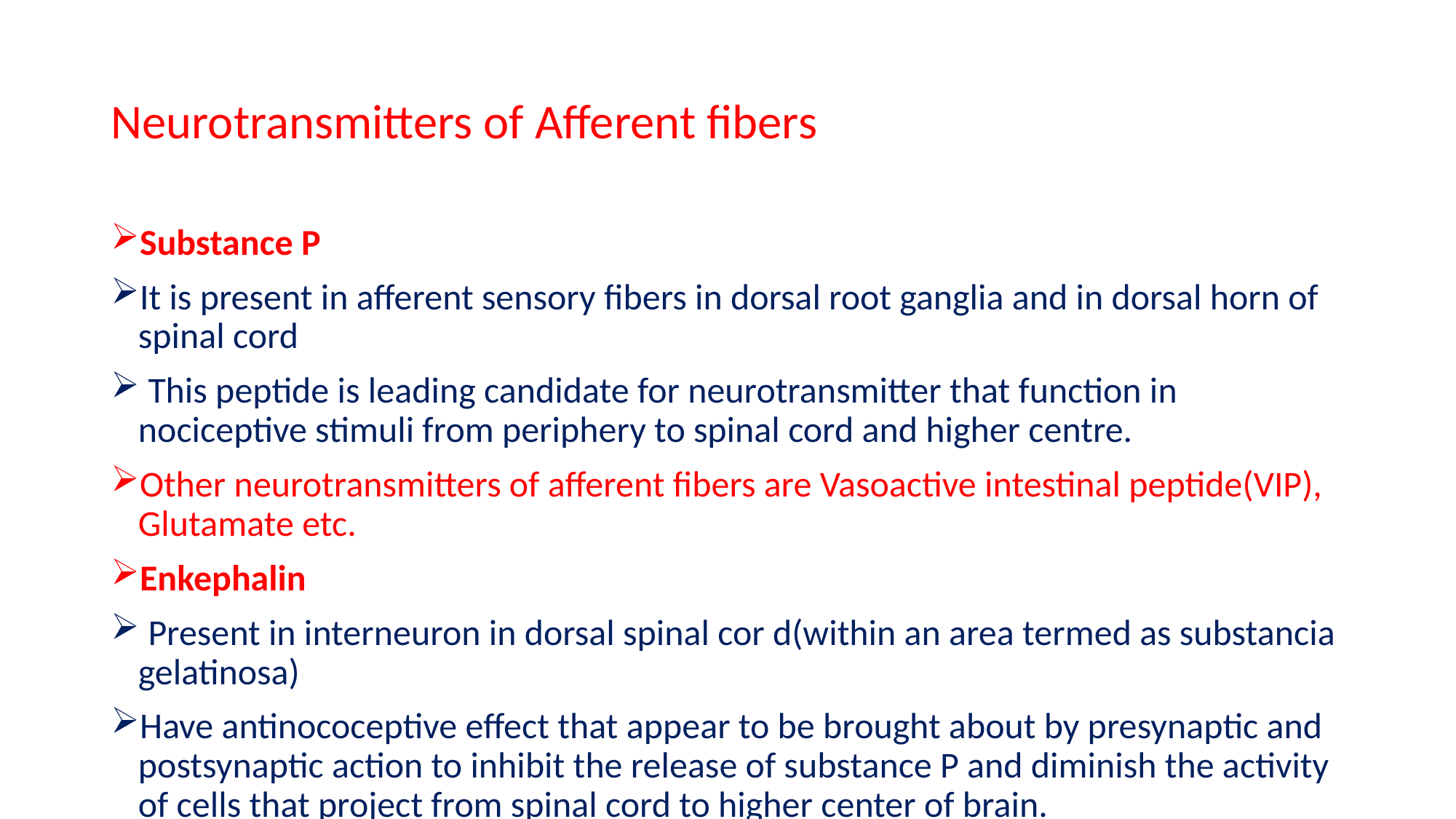

# Neurotransmitters of Afferent fibers
Substance P
It is present in afferent sensory fibers in dorsal root ganglia and in dorsal horn of spinal cord
 This peptide is leading candidate for neurotransmitter that function in nociceptive stimuli from periphery to spinal cord and higher centre.
Other neurotransmitters of afferent fibers are Vasoactive intestinal peptide(VIP), Glutamate etc.
Enkephalin
 Present in interneuron in dorsal spinal cor d(within an area termed as substancia gelatinosa)
Have antinococeptive effect that appear to be brought about by presynaptic and postsynaptic action to inhibit the release of substance P and diminish the activity of cells that project from spinal cord to higher center of brain.